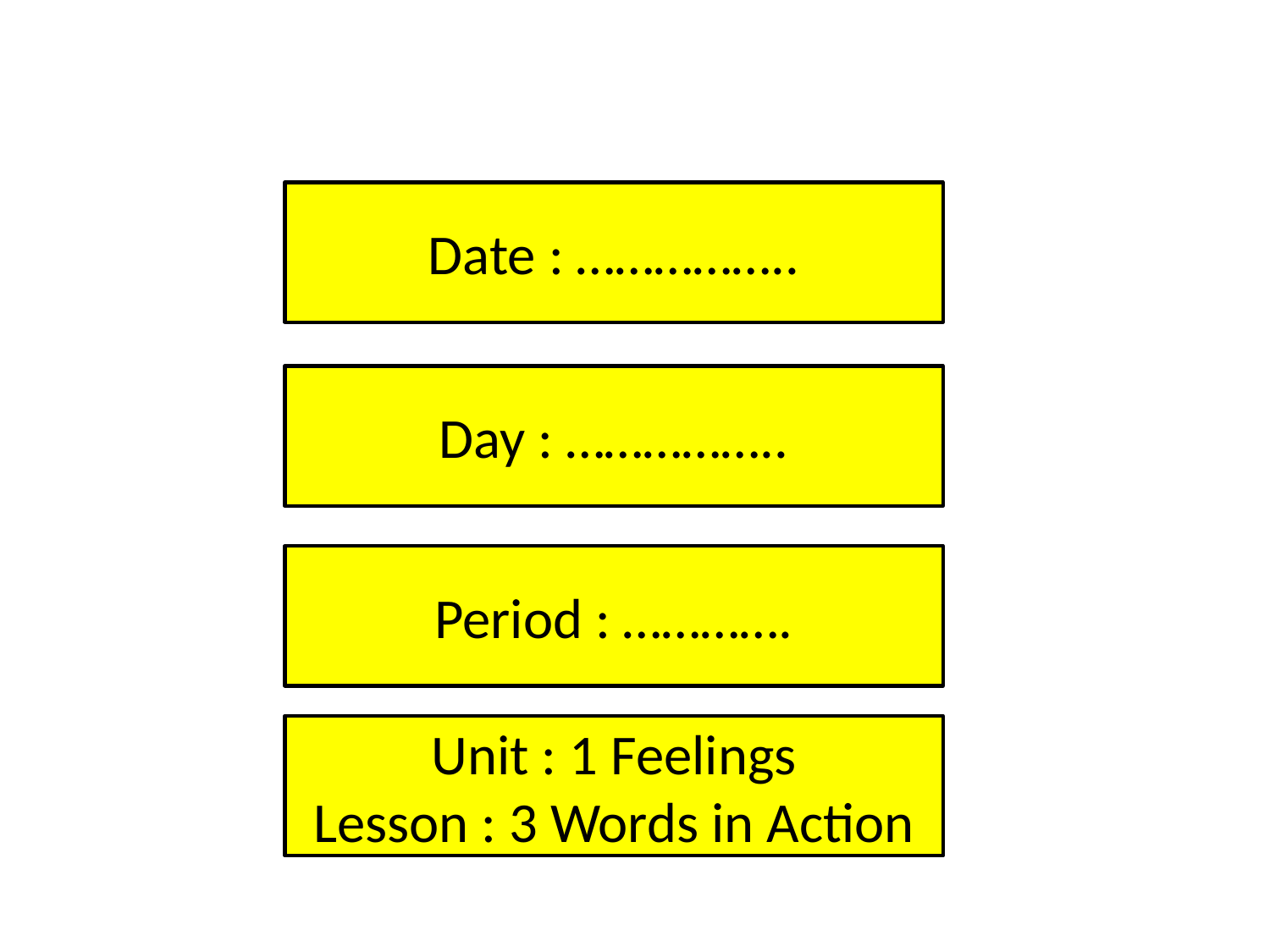

Date : ……………..
Day : ……………..
Period : ………….
Unit : 1 Feelings
Lesson : 3 Words in Action